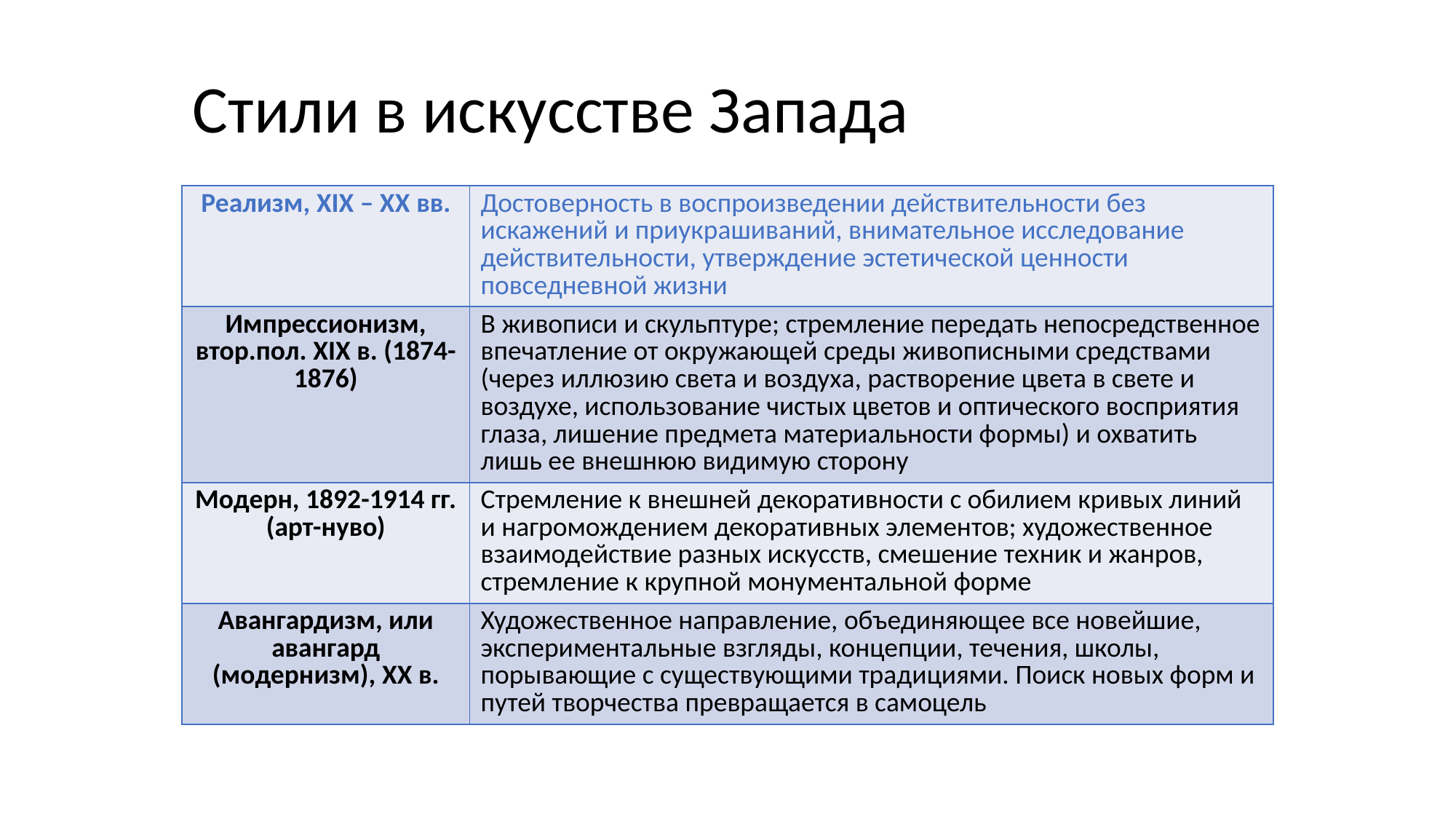

# Стили в искусстве Запада
| Реализм, XIX – XX вв. | Достоверность в воспроизведении действительности без искажений и приукрашиваний, внимательное исследование действительности, утверждение эстетической ценности повседневной жизни |
| --- | --- |
| Импрессионизм, втор.пол. XIX в. (1874-1876) | В живописи и скульптуре; стремление передать непосредственное впечатление от окружающей среды живописными средствами (через иллюзию света и воздуха, растворение цвета в свете и воздухе, использование чистых цветов и оптического восприятия глаза, лишение предмета материальности формы) и охватить лишь ее внешнюю видимую сторону |
| Модерн, 1892-1914 гг. (арт-нуво) | Стремление к внешней декоративности с обилием кривых линий и нагромождением декоративных элементов; художественное взаимодействие разных искусств, смешение техник и жанров, стремление к крупной монументальной форме |
| Авангардизм, или авангард (модернизм), XX в. | Художественное направление, объединяющее все новейшие, экспериментальные взгляды, концепции, течения, школы, порывающие с существующими традициями. Поиск новых форм и путей творчества превращается в самоцель |